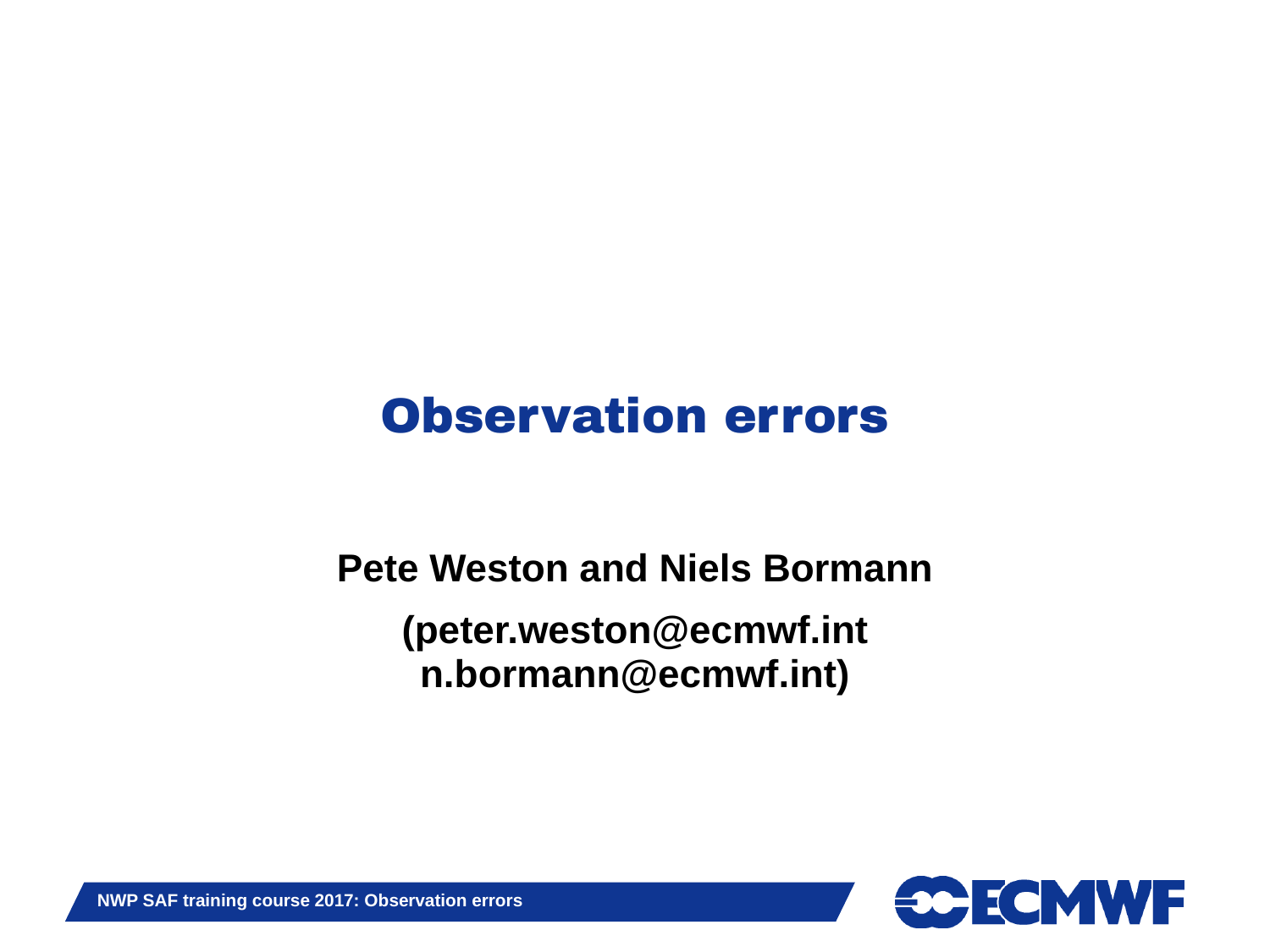

# Observation errors
Pete Weston and Niels Bormann
(peter.weston@ecmwf.int n.bormann@ecmwf.int)
NWP SAF training course 2017: Observation errors